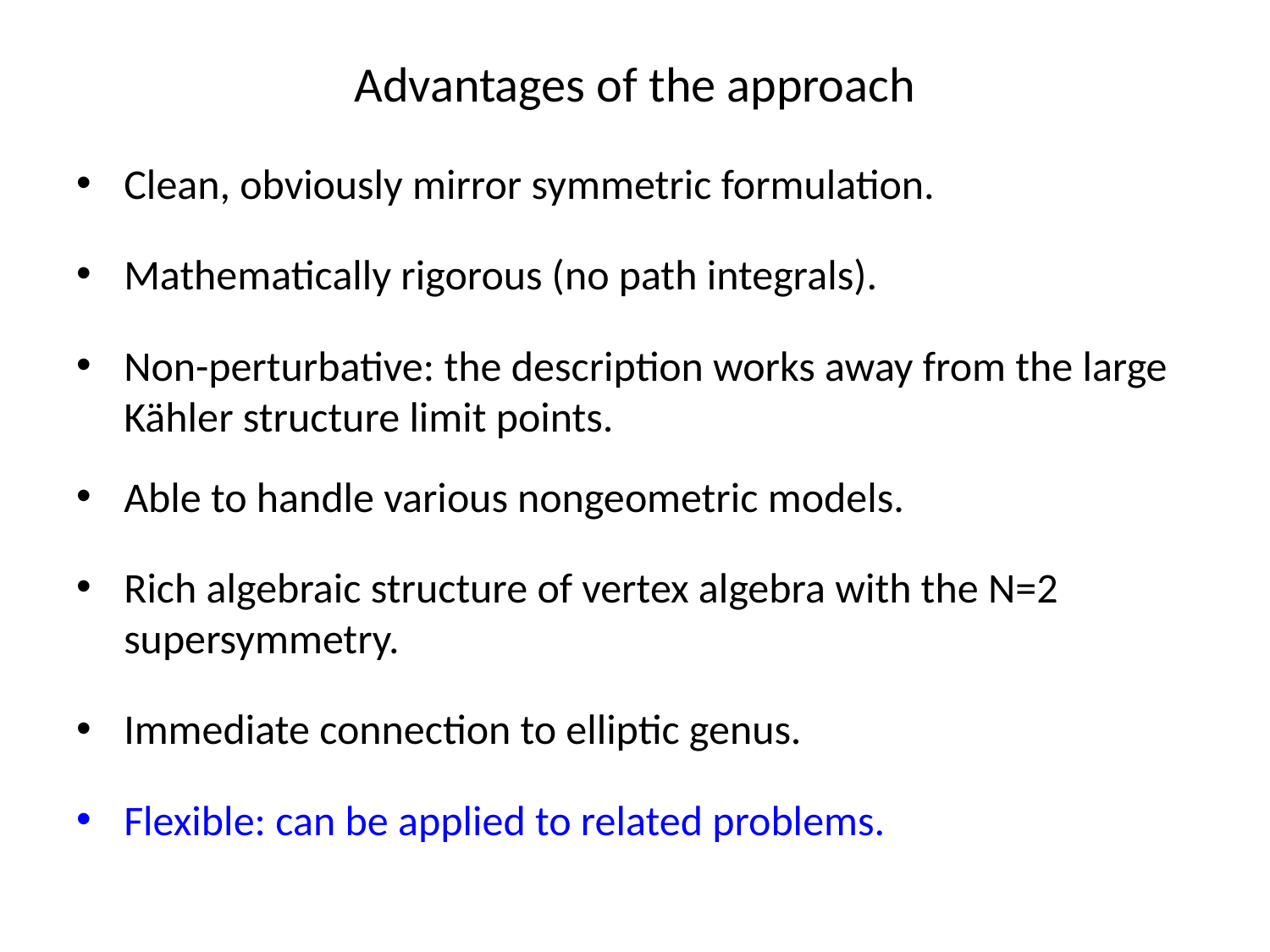

# Advantages of the approach
Clean, obviously mirror symmetric formulation.
Mathematically rigorous (no path integrals).
Non-perturbative: the description works away from the large Kähler structure limit points.
Able to handle various nongeometric models.
Rich algebraic structure of vertex algebra with the N=2 supersymmetry.
Immediate connection to elliptic genus.
Flexible: can be applied to related problems.